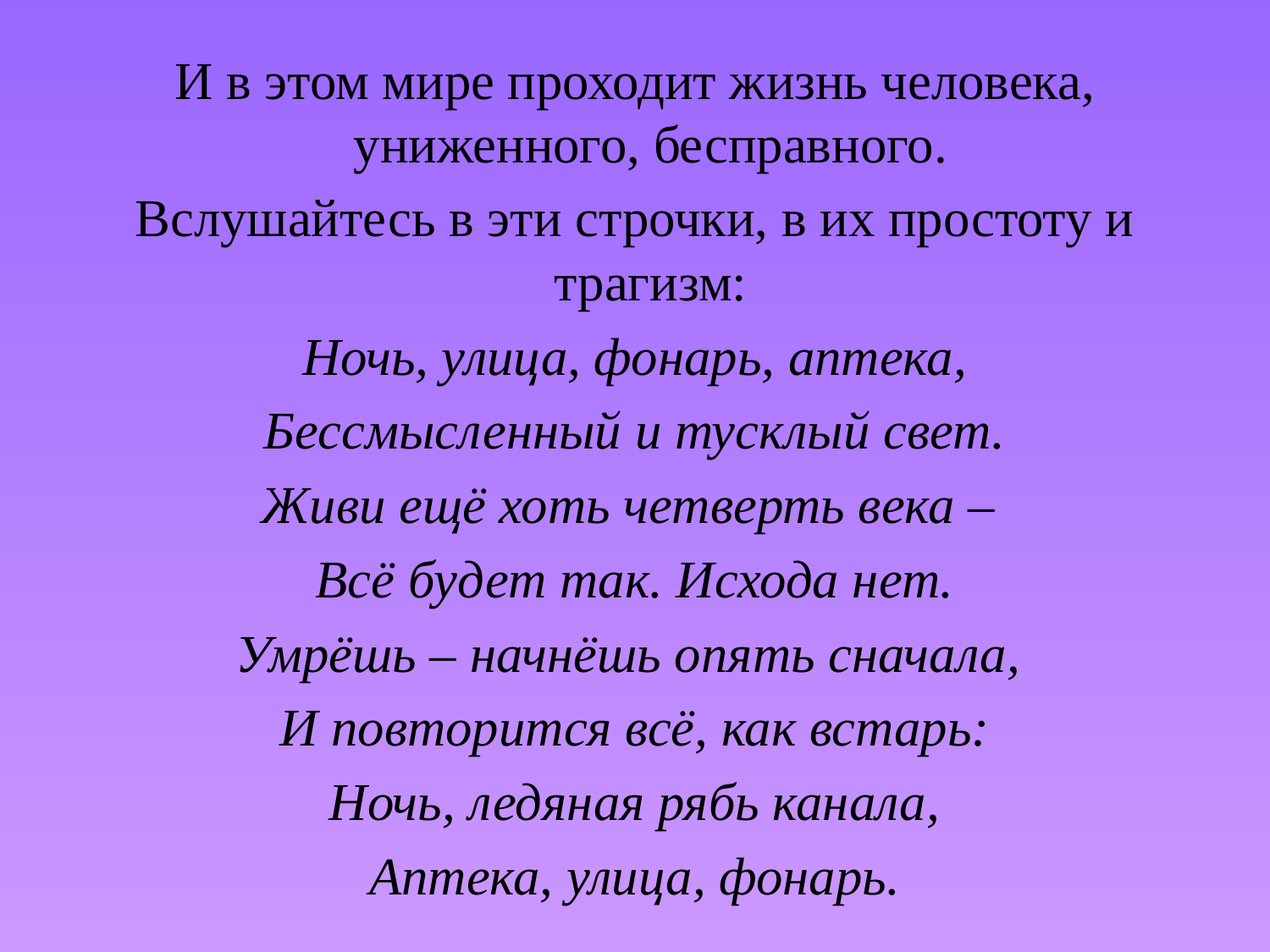

И в этом мире проходит жизнь человека, униженного, бесправного.
Вслушайтесь в эти строчки, в их простоту и трагизм:
Ночь, улица, фонарь, аптека,
Бессмысленный и тусклый свет.
Живи ещё хоть четверть века –
Всё будет так. Исхода нет.
Умрёшь – начнёшь опять сначала,
И повторится всё, как встарь:
Ночь, ледяная рябь канала,
Аптека, улица, фонарь.